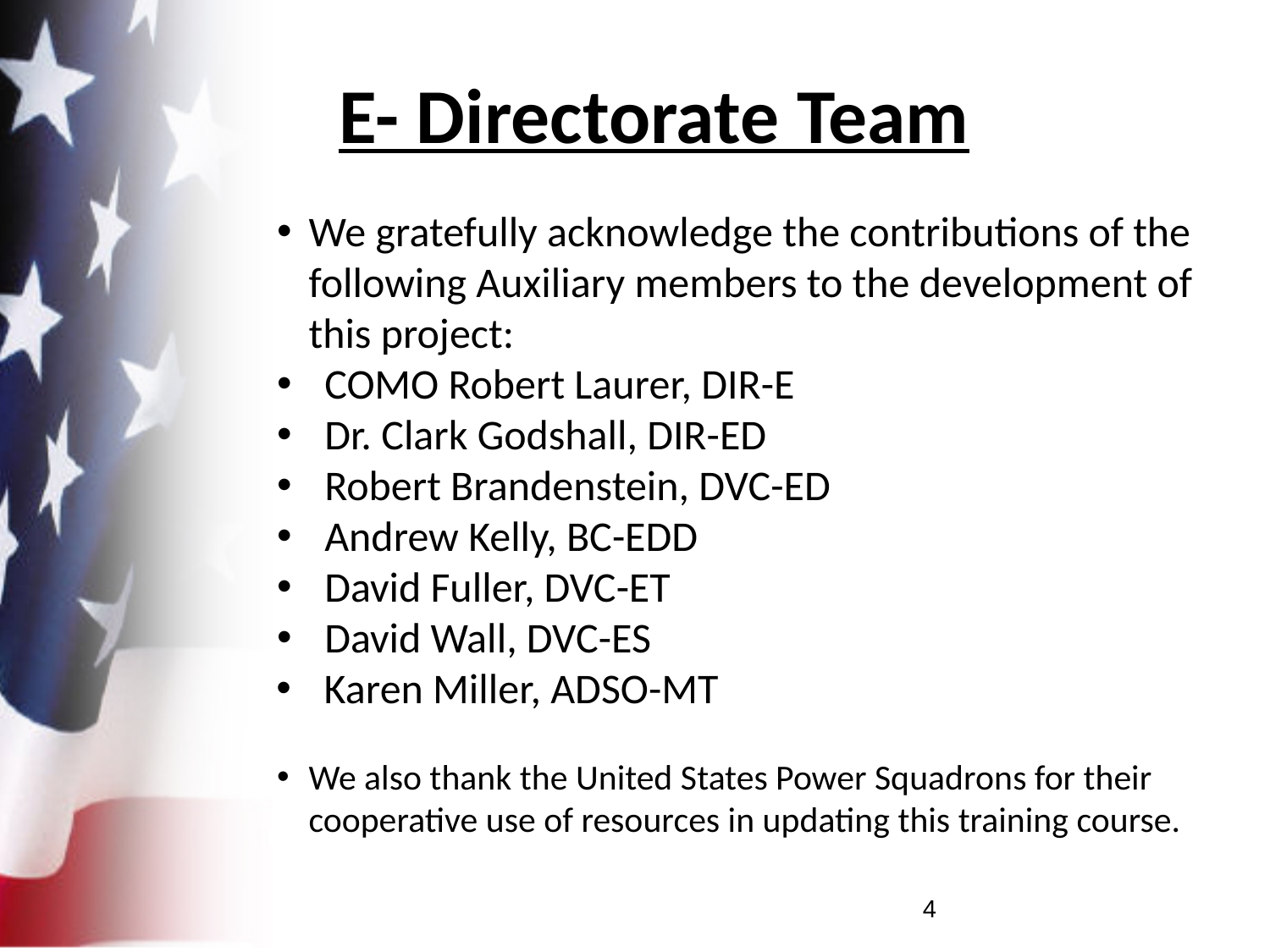

# E- Directorate Team
We gratefully acknowledge the contributions of the following Auxiliary members to the development of this project:
COMO Robert Laurer, DIR-E
Dr. Clark Godshall, DIR-ED
Robert Brandenstein, DVC-ED
Andrew Kelly, BC-EDD
David Fuller, DVC-ET
David Wall, DVC-ES
Karen Miller, ADSO-MT

We also thank the United States Power Squadrons for their cooperative use of resources in updating this training course.

4